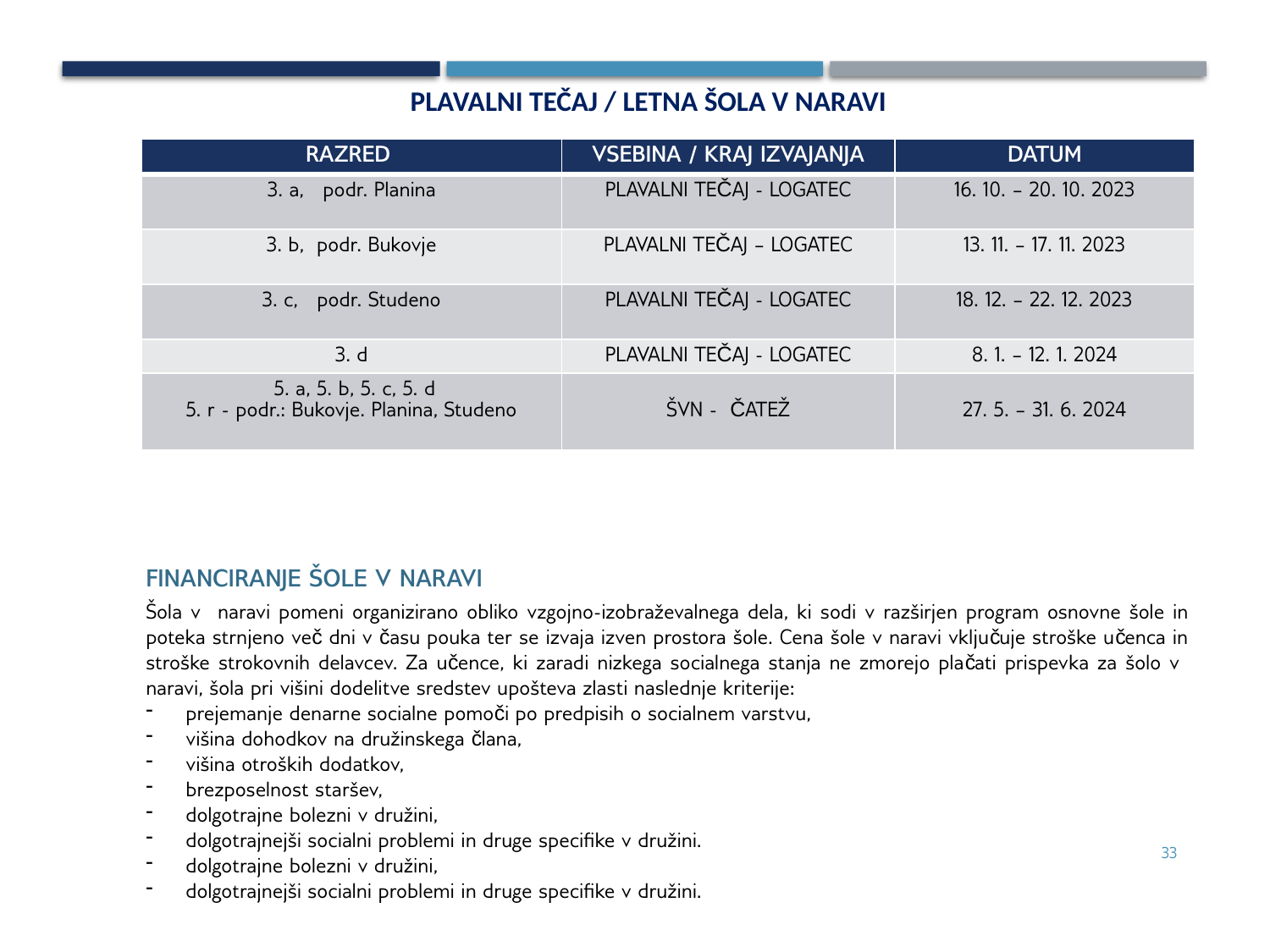

PLAVALNI TEČAJ / LETNA ŠOLA V NARAVI
| RAZRED | VSEBINA / KRAJ IZVAJANJA | DATUM |
| --- | --- | --- |
| 3. a, podr. Planina | PLAVALNI TEČAJ - LOGATEC | 16. 10. – 20. 10. 2023 |
| 3. b, podr. Bukovje | PLAVALNI TEČAJ – LOGATEC | 13. 11. – 17. 11. 2023 |
| 3. c, podr. Studeno | PLAVALNI TEČAJ - LOGATEC | 18. 12. – 22. 12. 2023 |
| 3. d | PLAVALNI TEČAJ - LOGATEC | 8. 1. – 12. 1. 2024 |
| 5. a, 5. b, 5. c, 5. d 5. r - podr.: Bukovje. Planina, Studeno | ŠVN - ČATEŽ | 27. 5. – 31. 6. 2024 |
FINANCIRANJE ŠOLE V NARAVI

Šola v  naravi pomeni organizirano obliko vzgojno-izobraževalnega dela, ki sodi v razširjen program osnovne šole in poteka strnjeno več dni v času pouka ter se izvaja izven prostora šole. Cena šole v naravi vključuje stroške učenca in stroške strokovnih delavcev. Za učence, ki zaradi nizkega socialnega stanja ne zmorejo plačati prispevka za šolo v  naravi, šola pri višini dodelitve sredstev upošteva zlasti naslednje kriterije:
prejemanje denarne socialne pomoči po predpisih o socialnem varstvu,
višina dohodkov na družinskega člana,
višina otroških dodatkov,
brezposelnost staršev,
dolgotrajne bolezni v družini,
dolgotrajnejši socialni problemi in druge specifike v družini.
dolgotrajne bolezni v družini,
dolgotrajnejši socialni problemi in druge specifike v družini.
33